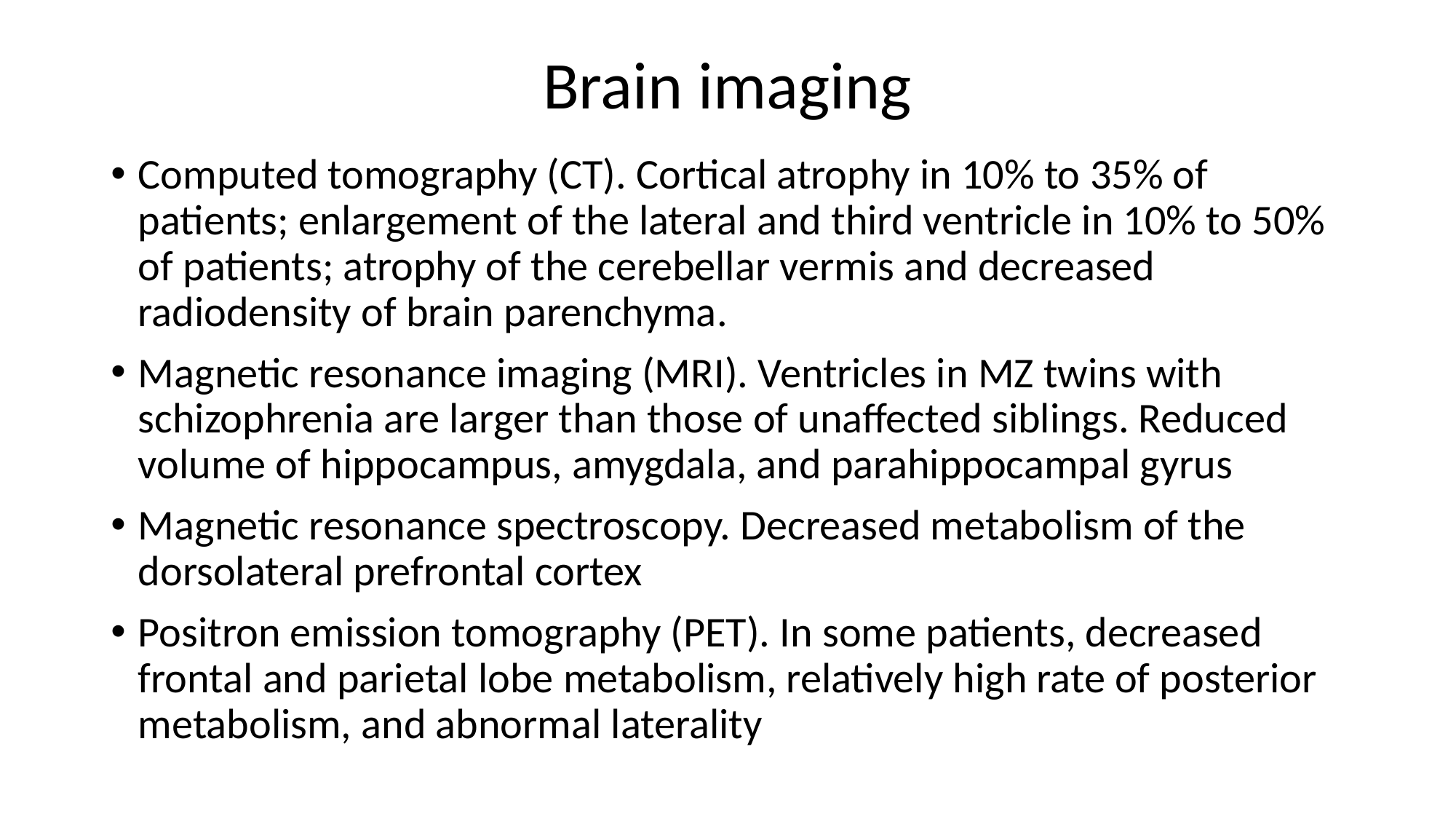

# Brain imaging
Computed tomography (CT). Cortical atrophy in 10% to 35% of patients; enlargement of the lateral and third ventricle in 10% to 50% of patients; atrophy of the cerebellar vermis and decreased radiodensity of brain parenchyma.
Magnetic resonance imaging (MRI). Ventricles in MZ twins with schizophrenia are larger than those of unaffected siblings. Reduced volume of hippocampus, amygdala, and parahippocampal gyrus
Magnetic resonance spectroscopy. Decreased metabolism of the dorsolateral prefrontal cortex
Positron emission tomography (PET). In some patients, decreased frontal and parietal lobe metabolism, relatively high rate of posterior metabolism, and abnormal laterality